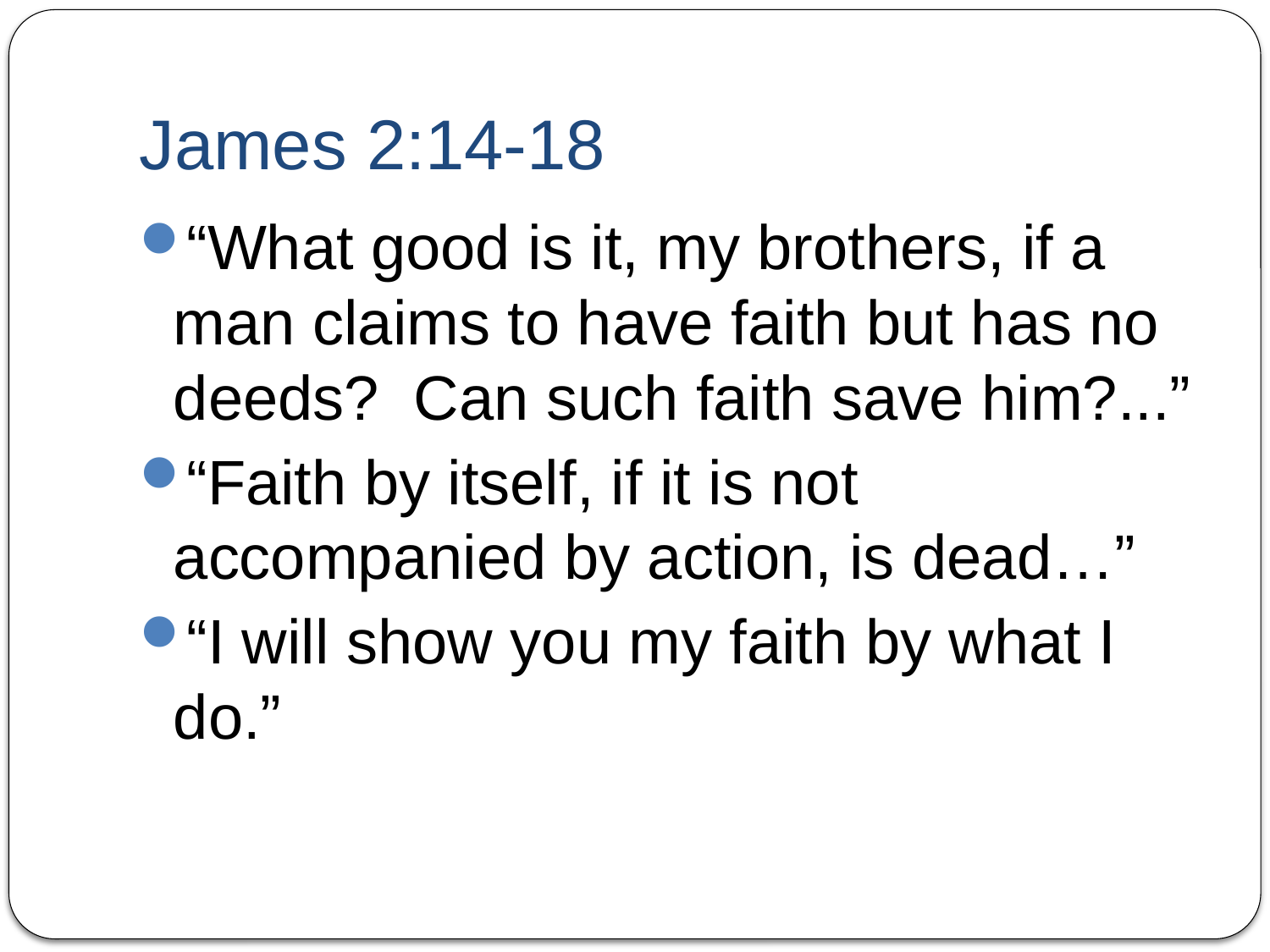

# James 2:14-18
“What good is it, my brothers, if a man claims to have faith but has no deeds?  Can such faith save him?...”
“Faith by itself, if it is not accompanied by action, is dead…”
“I will show you my faith by what I do.”